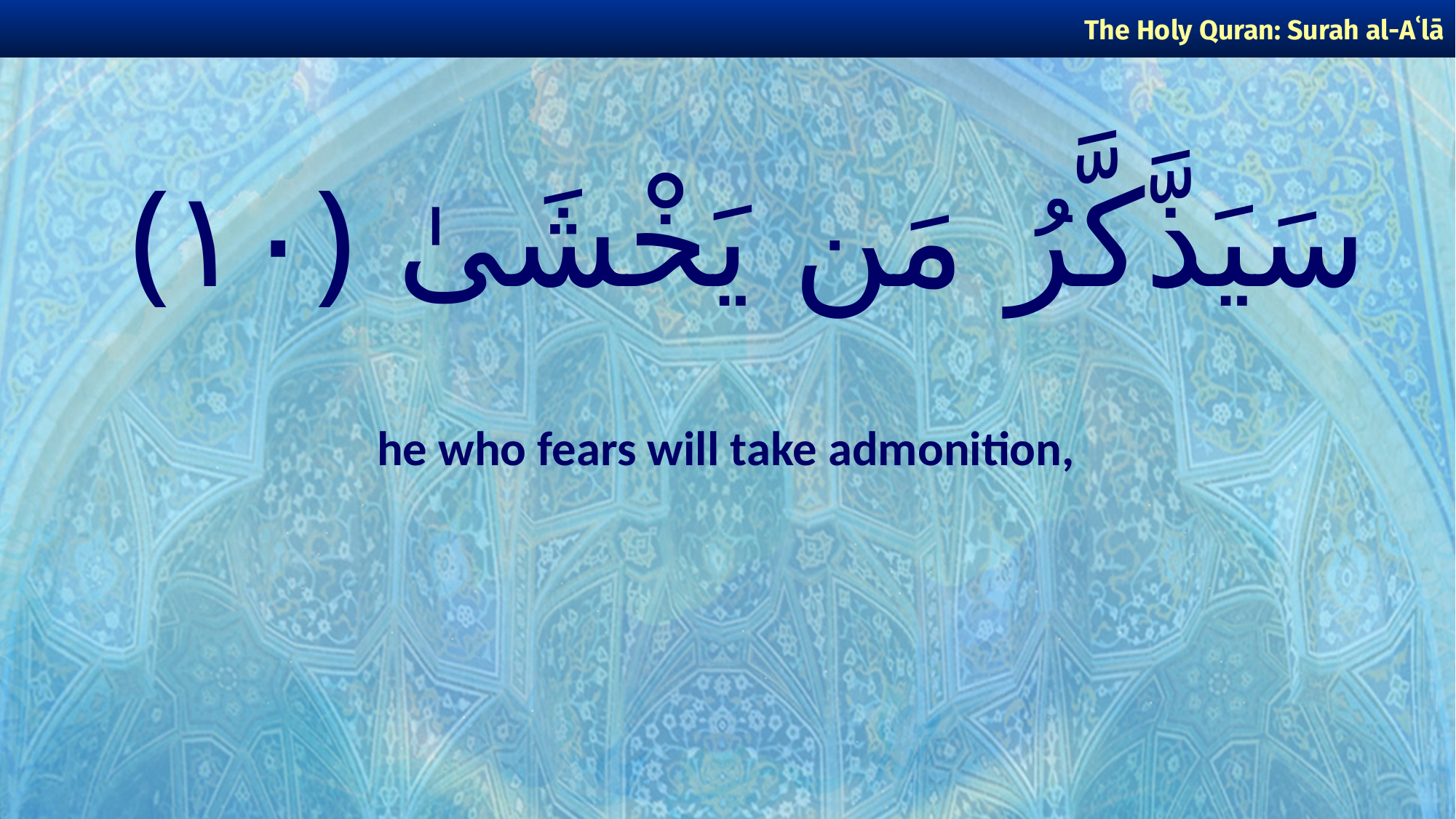

The Holy Quran: Surah al-Aʿlā
# سَيَذَّكَّرُ مَن يَخْشَىٰ ﴿١٠﴾
he who fears will take admonition,